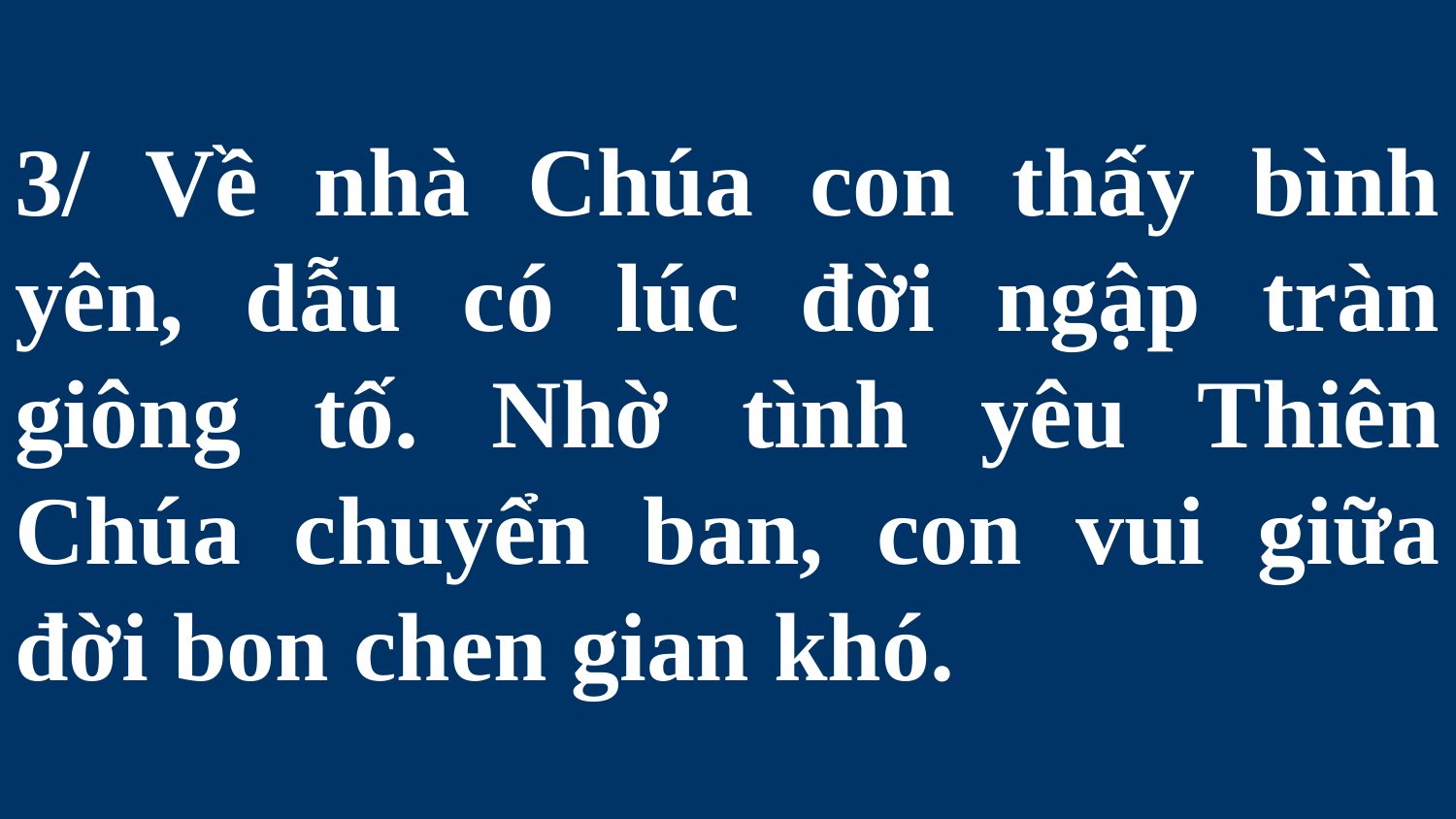

# 3/ Về nhà Chúa con thấy bình yên, dẫu có lúc đời ngập tràn giông tố. Nhờ tình yêu Thiên Chúa chuyển ban, con vui giữa đời bon chen gian khó.